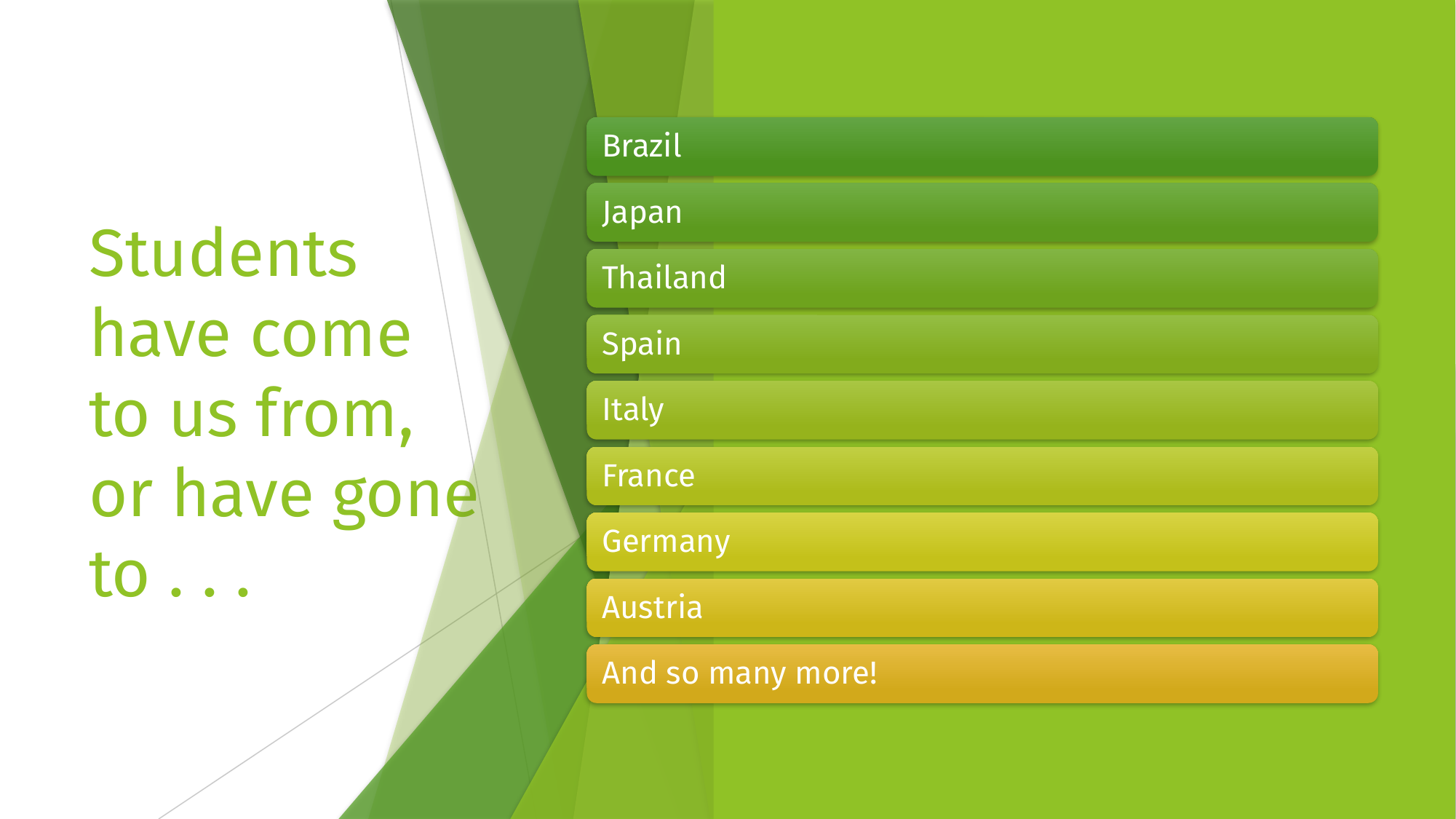

Brazil
Japan
Thailand
Spain
Italy
France
Germany
Austria
And so many more!
# Students have come to us from, or have gone to . . .